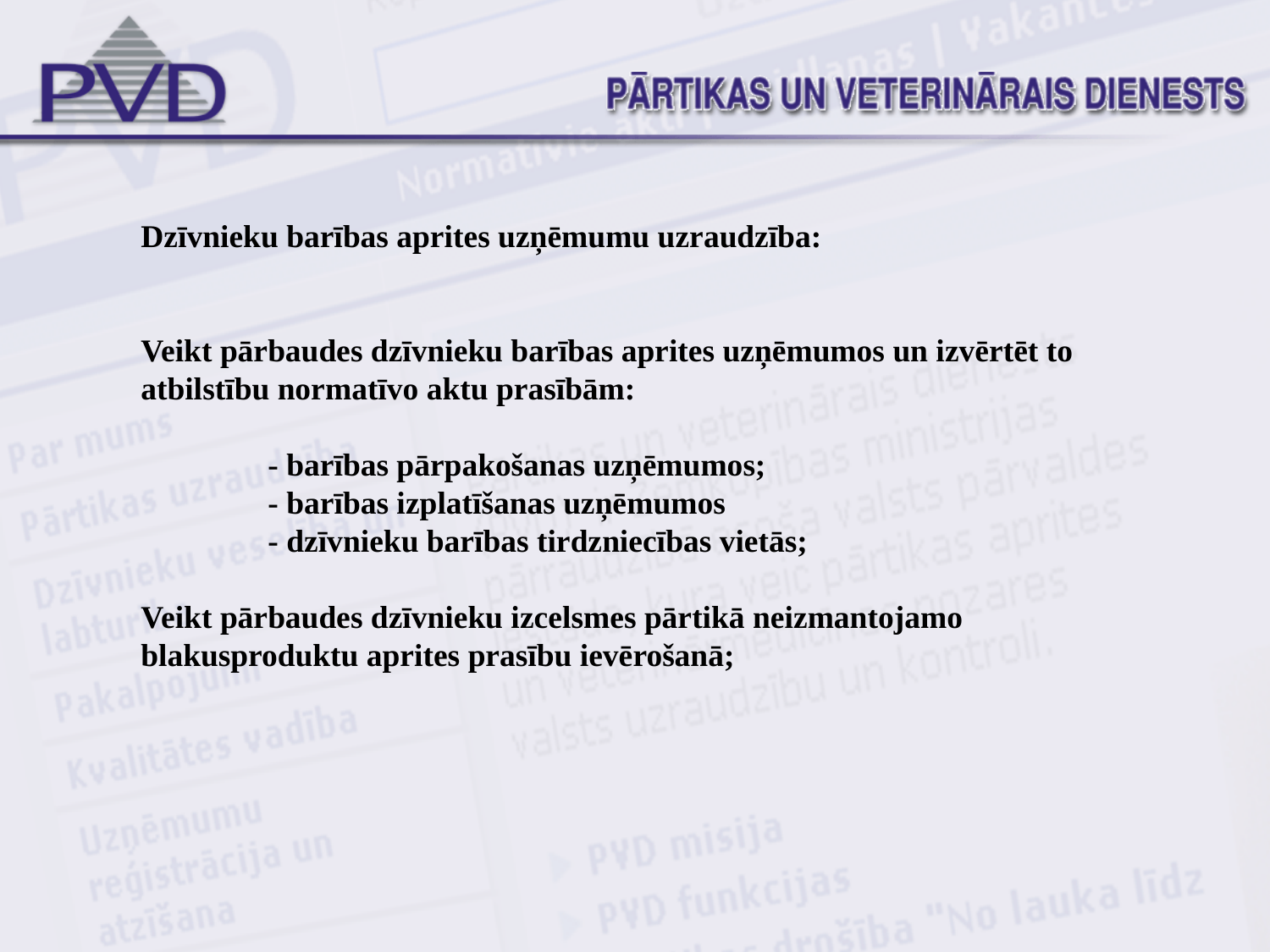

Dzīvnieku barības aprites uzņēmumu uzraudzība:

Veikt pārbaudes dzīvnieku barības aprites uzņēmumos un izvērtēt to atbilstību normatīvo aktu prasībām:

	- barības pārpakošanas uzņēmumos;
	- barības izplatīšanas uzņēmumos
	- dzīvnieku barības tirdzniecības vietās;

Veikt pārbaudes dzīvnieku izcelsmes pārtikā neizmantojamo blakusproduktu aprites prasību ievērošanā;